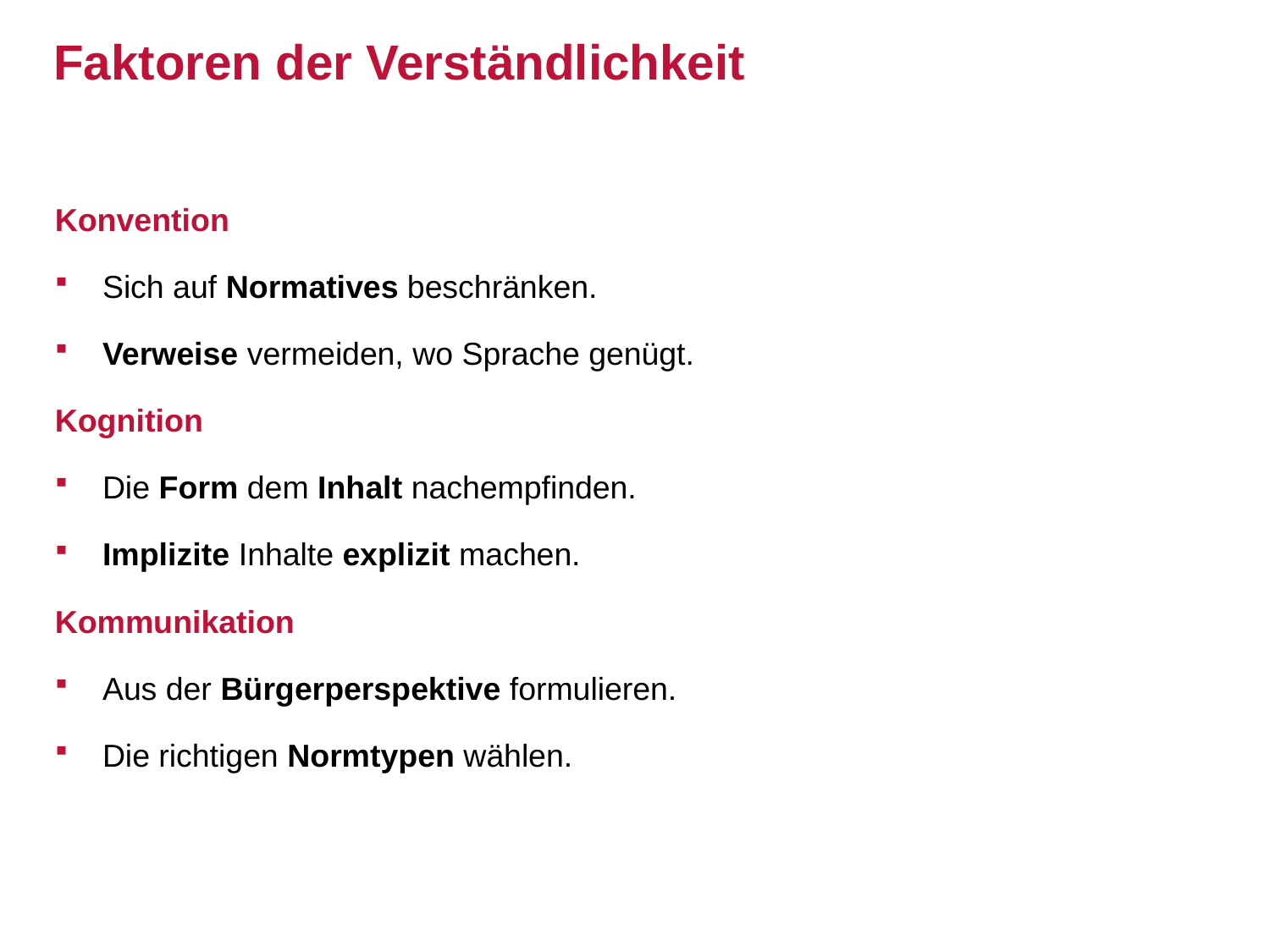

# Faktoren der Verständlichkeit
Konvention
Sich auf Normatives beschränken.
Verweise vermeiden, wo Sprache genügt.
Kognition
Die Form dem Inhalt nachempfinden.
Implizite Inhalte explizit machen.
Kommunikation
Aus der Bürgerperspektive formulieren.
Die richtigen Normtypen wählen.